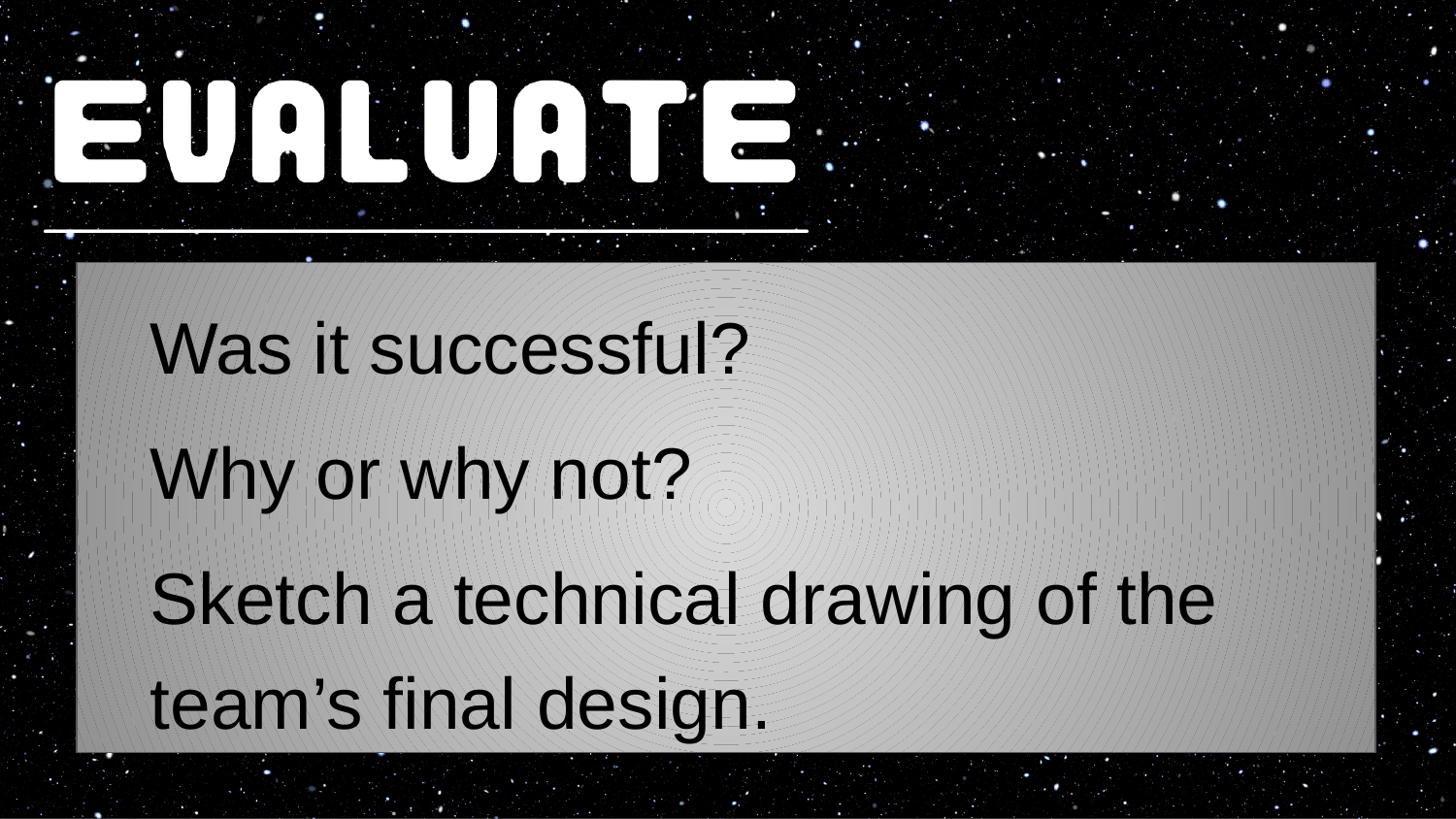

Was it successful?
Why or why not?
Sketch a technical drawing of the team’s final design.